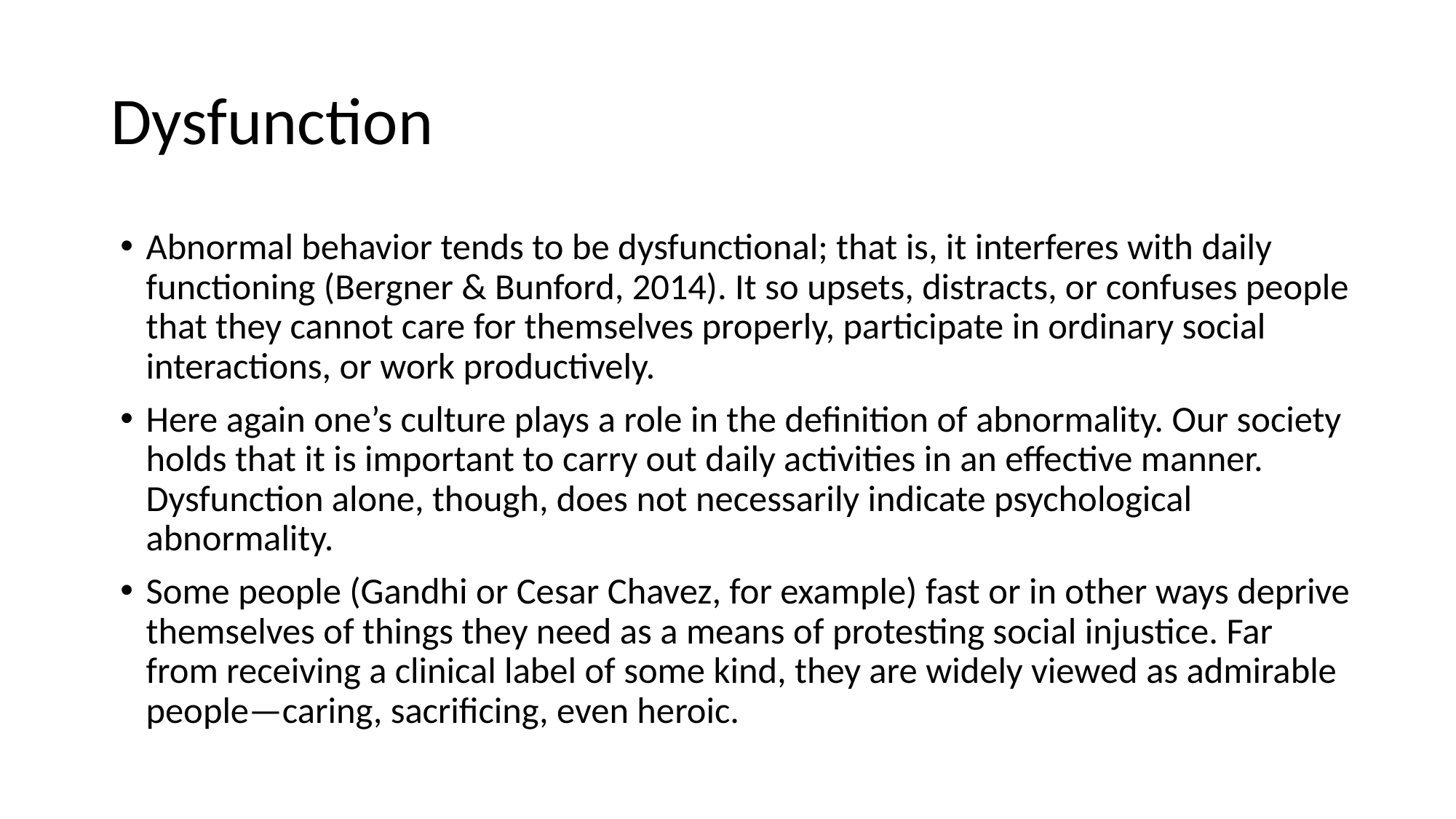

# Dysfunction
Abnormal behavior tends to be dysfunctional; that is, it interferes with daily functioning (Bergner & Bunford, 2014). It so upsets, distracts, or confuses people that they cannot care for themselves properly, participate in ordinary social interactions, or work productively.
Here again one’s culture plays a role in the definition of abnormality. Our society holds that it is important to carry out daily activities in an effective manner. Dysfunction alone, though, does not necessarily indicate psychological abnormality.
Some people (Gandhi or Cesar Chavez, for example) fast or in other ways deprive themselves of things they need as a means of protesting social injustice. Far from receiving a clinical label of some kind, they are widely viewed as admirable people—caring, sacrificing, even heroic.